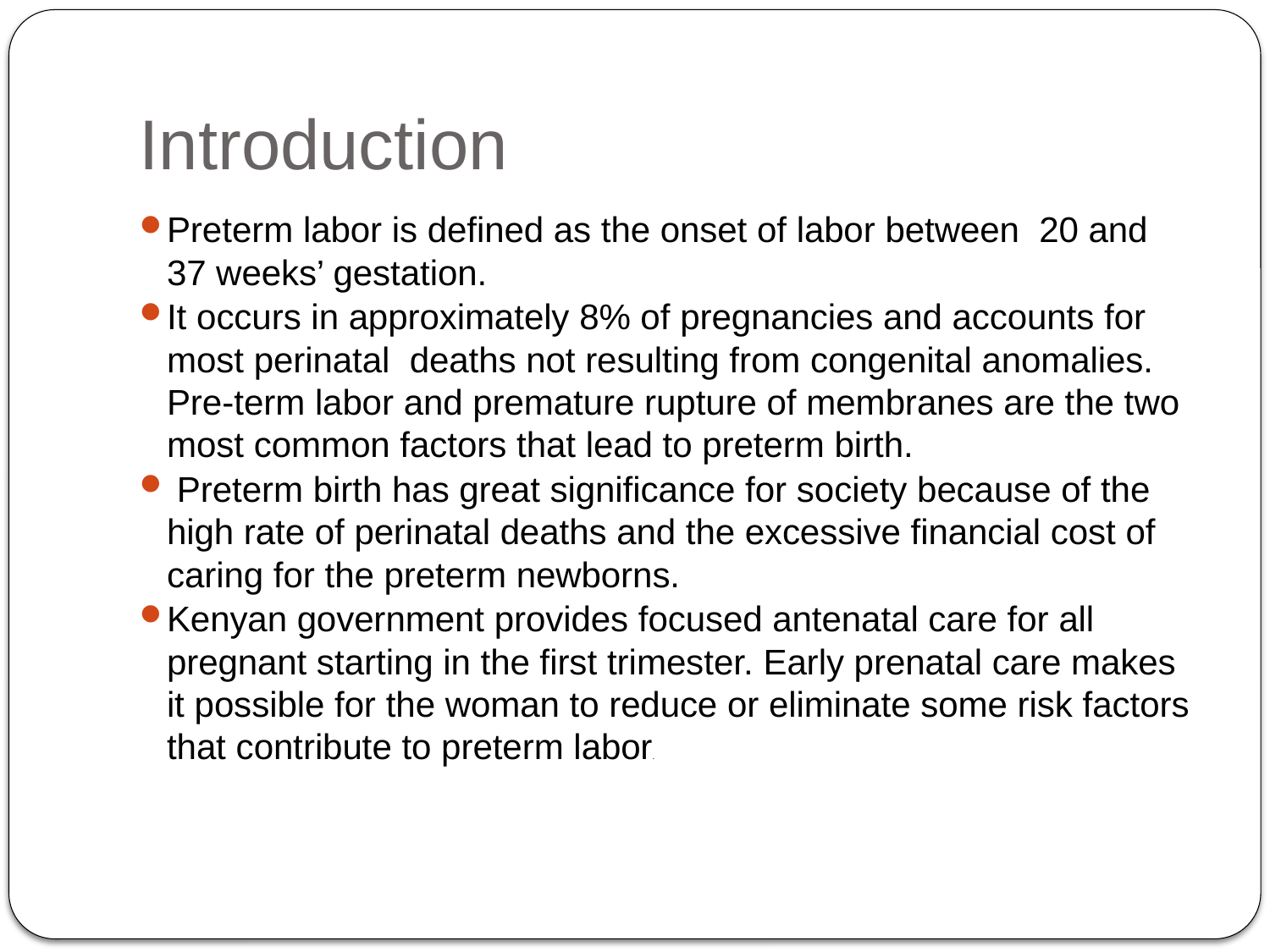

# Introduction
Preterm labor is defined as the onset of labor between  20 and 37 weeks’ gestation.
It occurs in approximately 8% of pregnancies and accounts for most perinatal  deaths not resulting from congenital anomalies. Pre-term labor and premature rupture of membranes are the two most common factors that lead to preterm birth.
 Preterm birth has great significance for society because of the high rate of perinatal deaths and the excessive financial cost of caring for the preterm newborns.
Kenyan government provides focused antenatal care for all pregnant starting in the first trimester. Early prenatal care makes it possible for the woman to reduce or eliminate some risk factors that contribute to preterm labor.